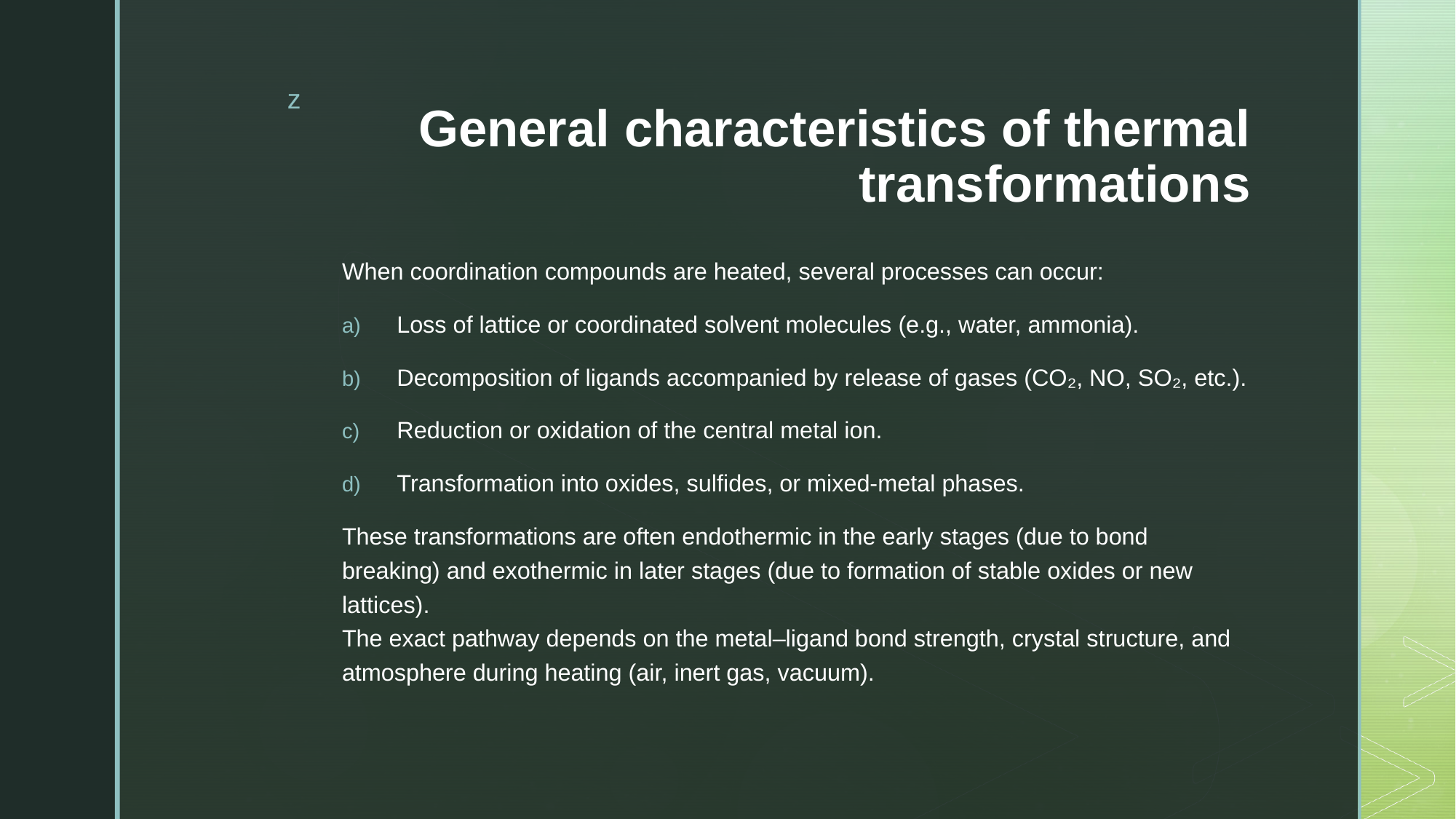

# General characteristics of thermal transformations
When coordination compounds are heated, several processes can occur:
Loss of lattice or coordinated solvent molecules (e.g., water, ammonia).
Decomposition of ligands accompanied by release of gases (CO₂, NO, SO₂, etc.).
Reduction or oxidation of the central metal ion.
Transformation into oxides, sulfides, or mixed-metal phases.
These transformations are often endothermic in the early stages (due to bond breaking) and exothermic in later stages (due to formation of stable oxides or new lattices).
The exact pathway depends on the metal–ligand bond strength, crystal structure, and atmosphere during heating (air, inert gas, vacuum).